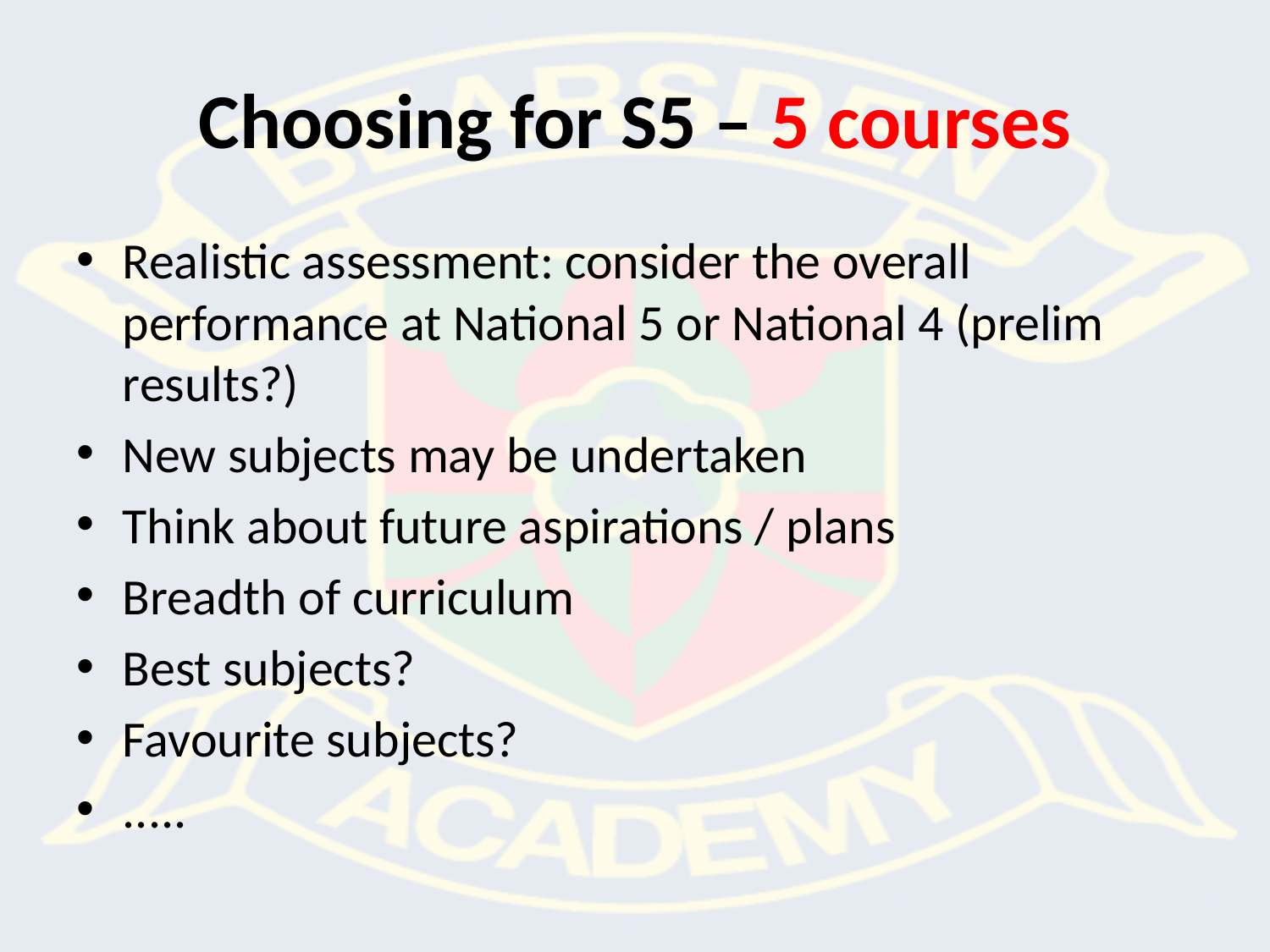

# Choosing for S5 – 5 courses
Realistic assessment: consider the overall performance at National 5 or National 4 (prelim results?)
New subjects may be undertaken
Think about future aspirations / plans
Breadth of curriculum
Best subjects?
Favourite subjects?
.....